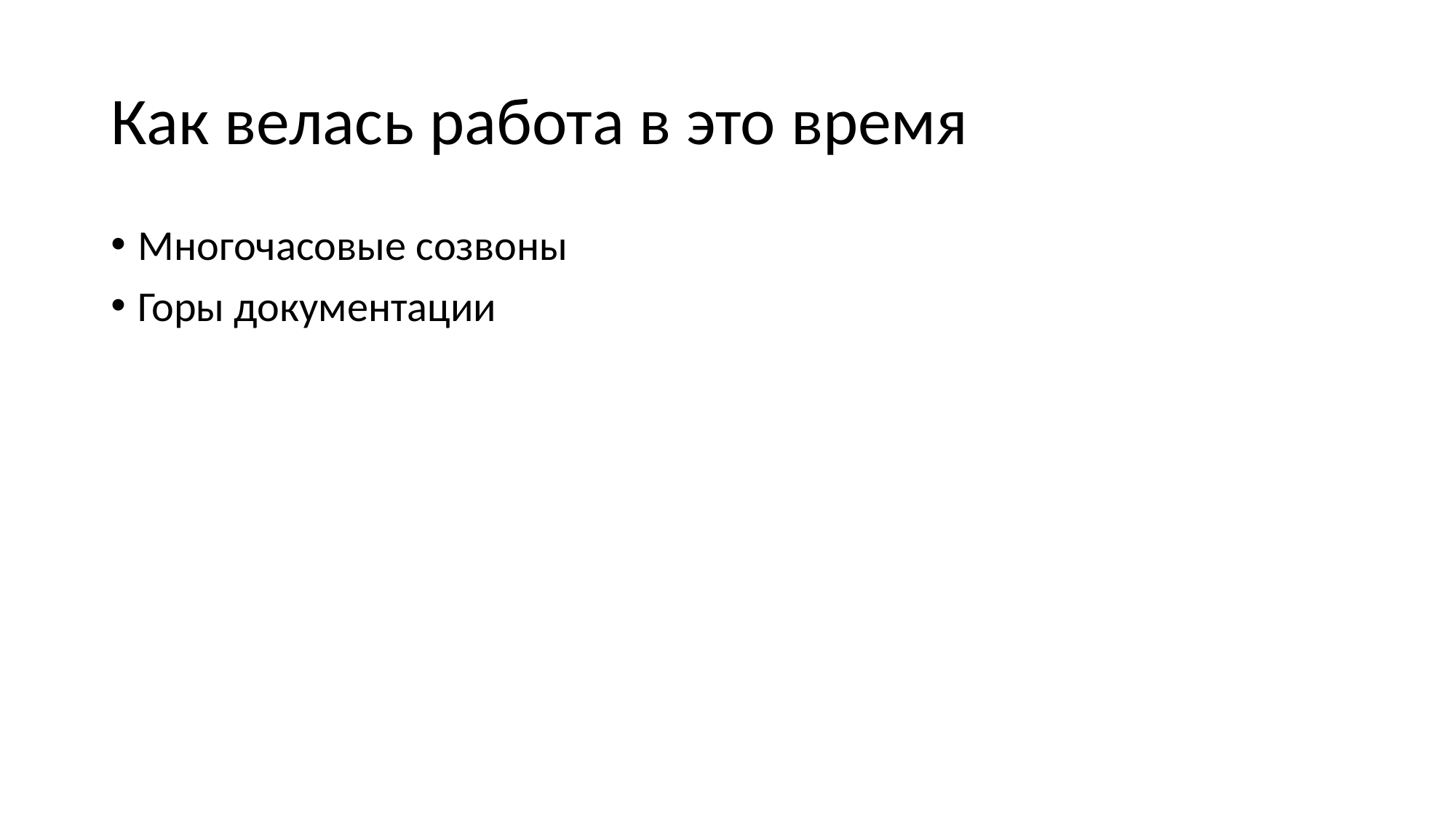

# Как велась работа в это время
Многочасовые созвоны
Горы документации